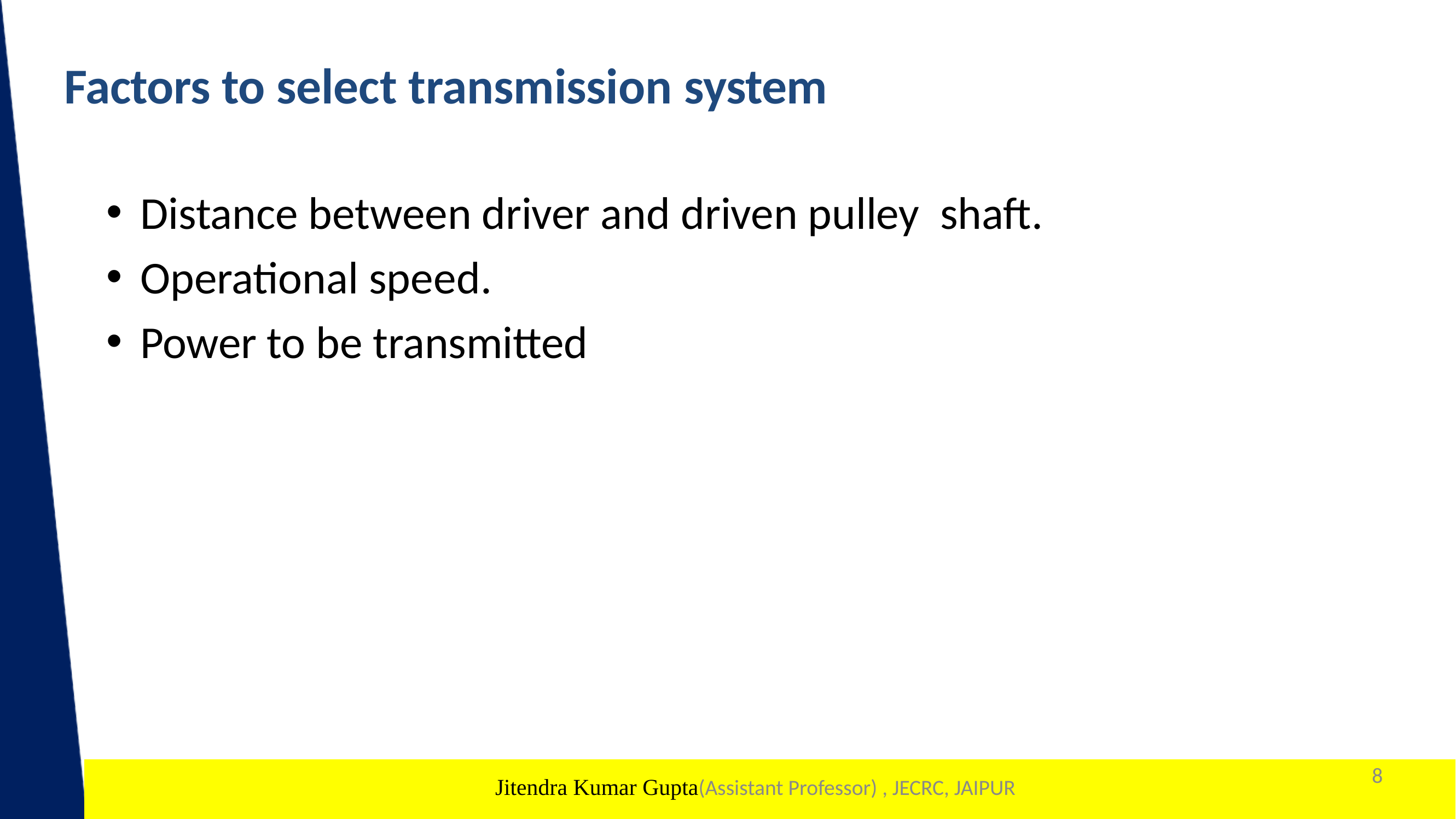

# Factors to select transmission system
Distance between driver and driven pulley  shaft.
Operational speed.
Power to be transmitted

8
1
Jitendra Kumar Gupta(Assistant Professor) , JECRC, JAIPUR